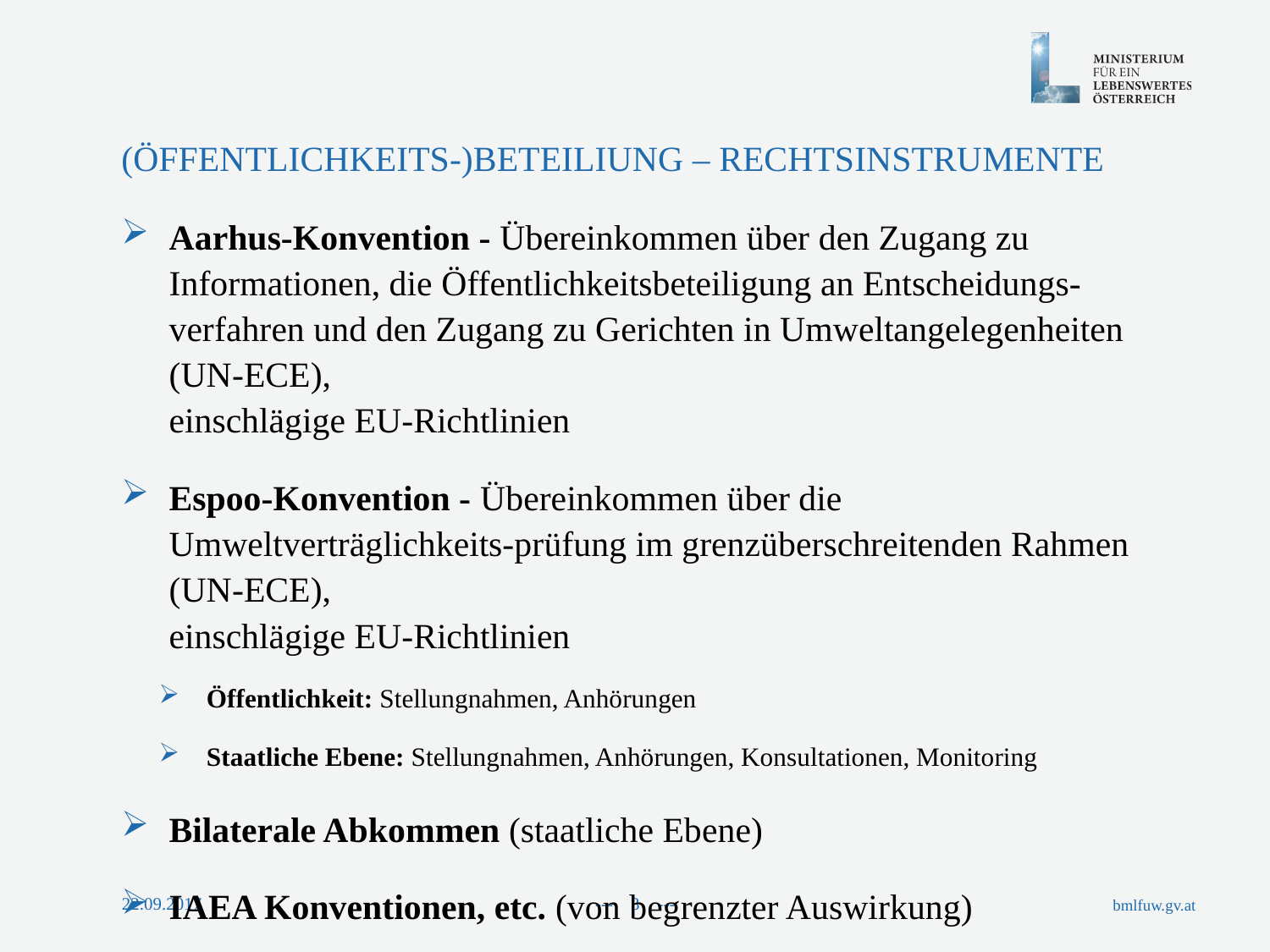

(Öffentlichkeits-)BETEILIUNG – Rechtsinstrumente
Aarhus-Konvention - Übereinkommen über den Zugang zu Informationen, die Öffentlichkeitsbeteiligung an Entscheidungs-verfahren und den Zugang zu Gerichten in Umweltangelegenheiten (UN-ECE),
einschlägige EU-Richtlinien
Espoo-Konvention - Übereinkommen über die Umweltverträglichkeits-prüfung im grenzüberschreitenden Rahmen (UN-ECE),
einschlägige EU-Richtlinien
Öffentlichkeit: Stellungnahmen, Anhörungen
Staatliche Ebene: Stellungnahmen, Anhörungen, Konsultationen, Monitoring
Bilaterale Abkommen (staatliche Ebene)
IAEA Konventionen, etc. (von begrenzter Auswirkung)